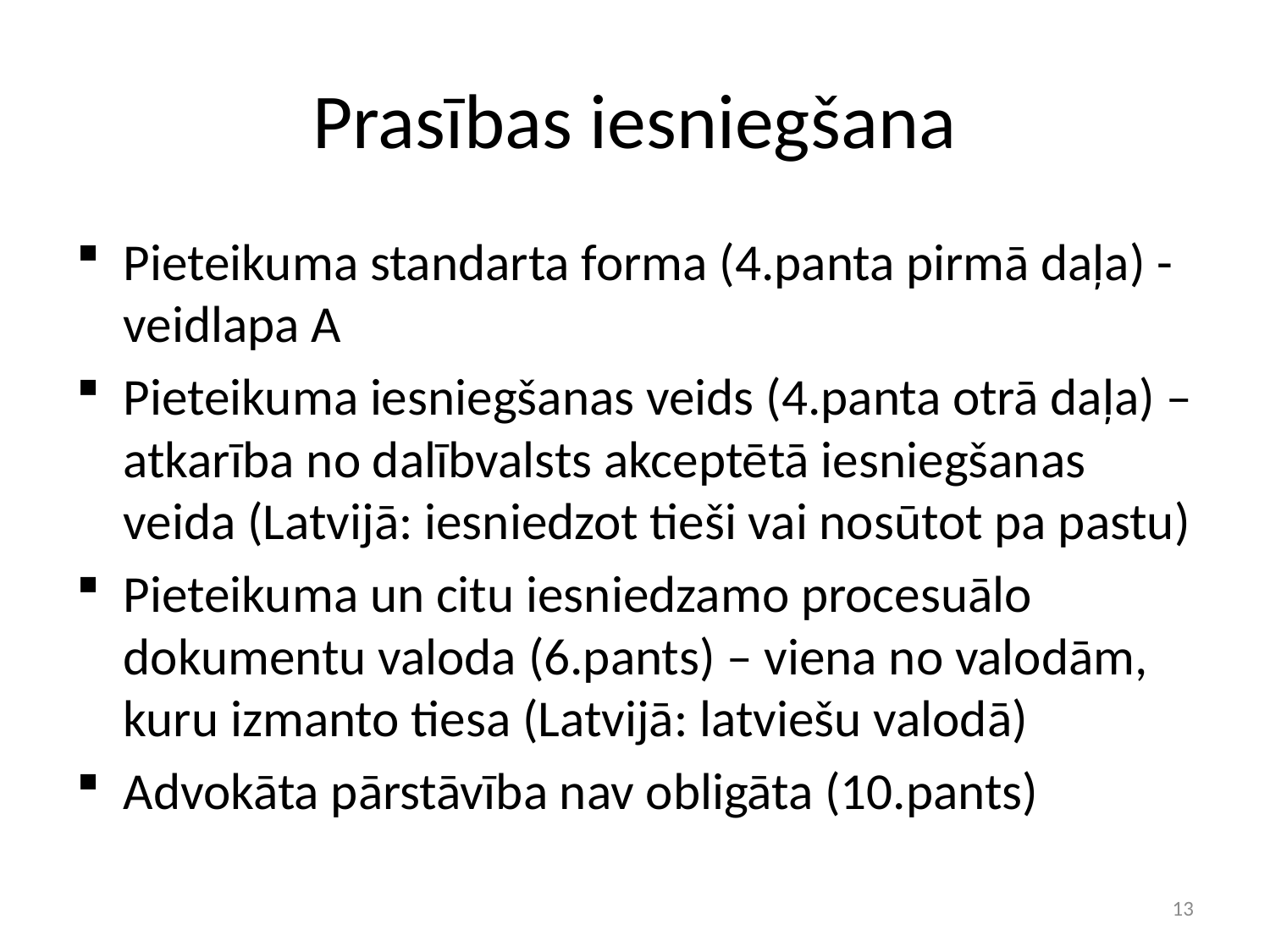

# Prasības iesniegšana
Pieteikuma standarta forma (4.panta pirmā daļa) - veidlapa A
Pieteikuma iesniegšanas veids (4.panta otrā daļa) – atkarība no dalībvalsts akceptētā iesniegšanas veida (Latvijā: iesniedzot tieši vai nosūtot pa pastu)
Pieteikuma un citu iesniedzamo procesuālo dokumentu valoda (6.pants) – viena no valodām, kuru izmanto tiesa (Latvijā: latviešu valodā)
Advokāta pārstāvība nav obligāta (10.pants)
13